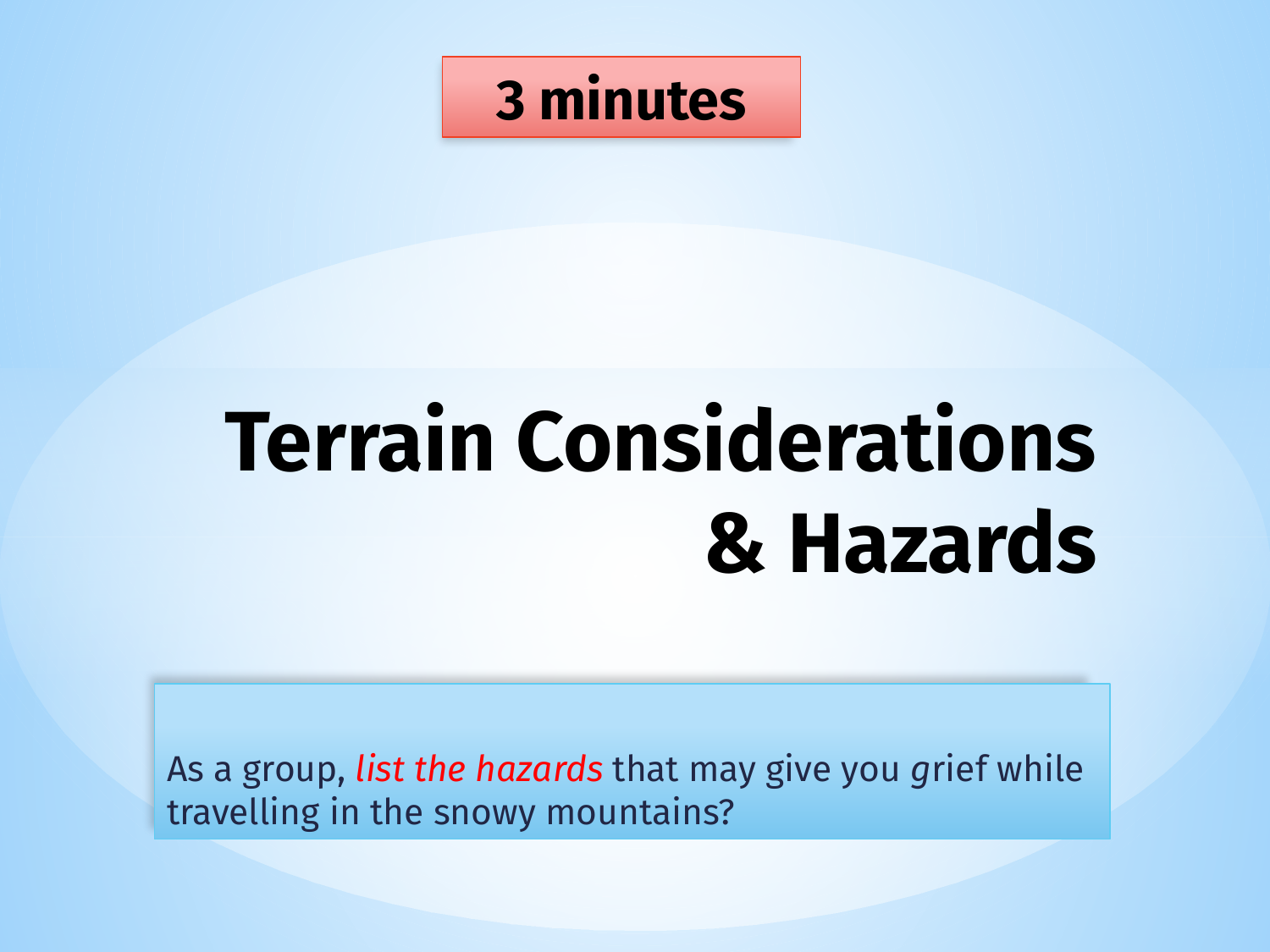

3 minutes
# Terrain Considerations & Hazards

As a group, list the hazards that may give you grief while travelling in the snowy mountains?